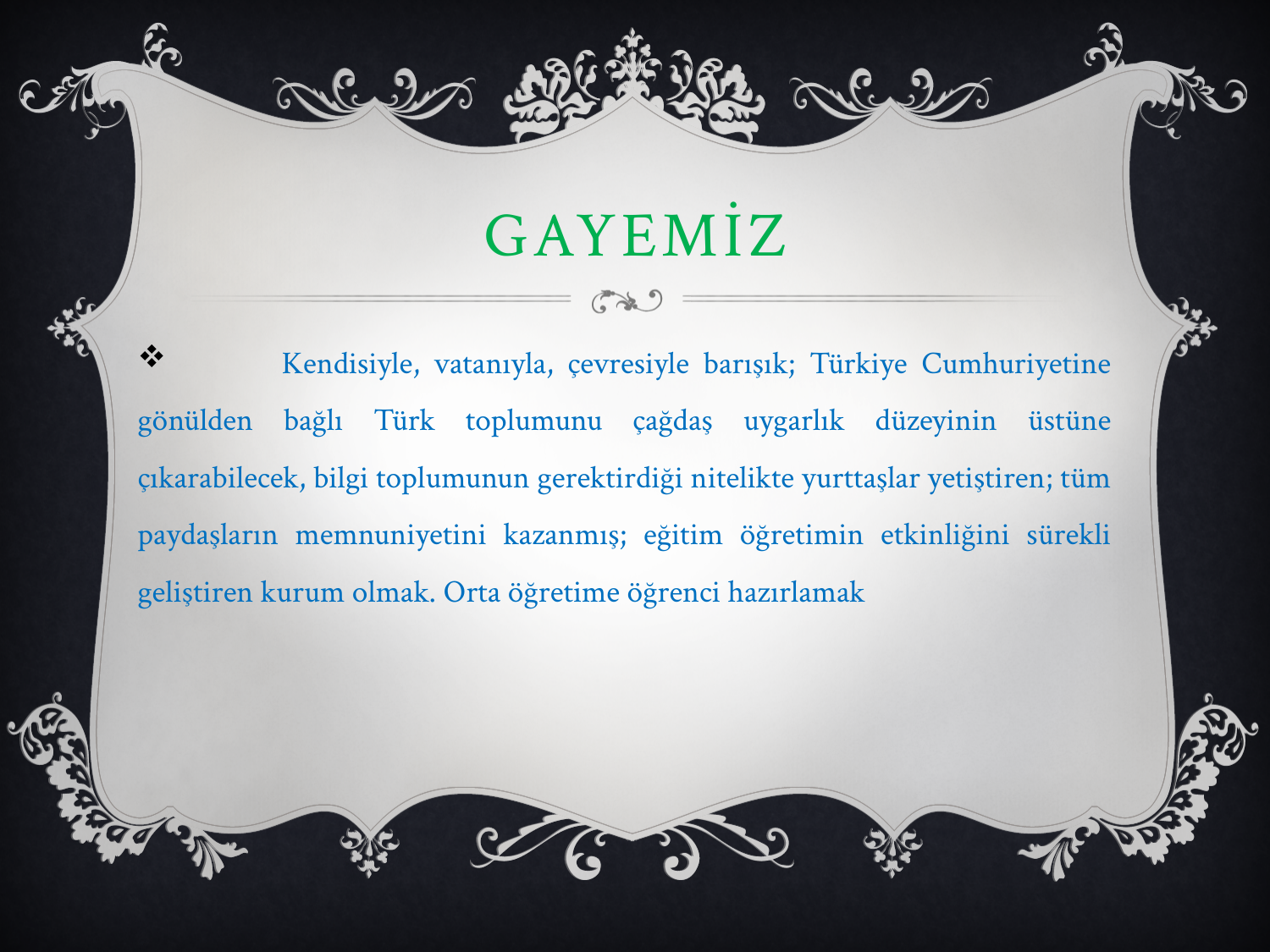

# GAYEMİZ

        Kendisiyle, vatanıyla, çevresiyle barışık; Türkiye Cumhuriyetine gönülden bağlı Türk toplumunu çağdaş uygarlık düzeyinin üstüne çıkarabilecek, bilgi toplumunun gerektirdiği nitelikte yurttaşlar yetiştiren; tüm paydaşların memnuniyetini kazanmış; eğitim öğretimin etkinliğini sürekli geliştiren kurum olmak. Orta öğretime öğrenci hazırlamak